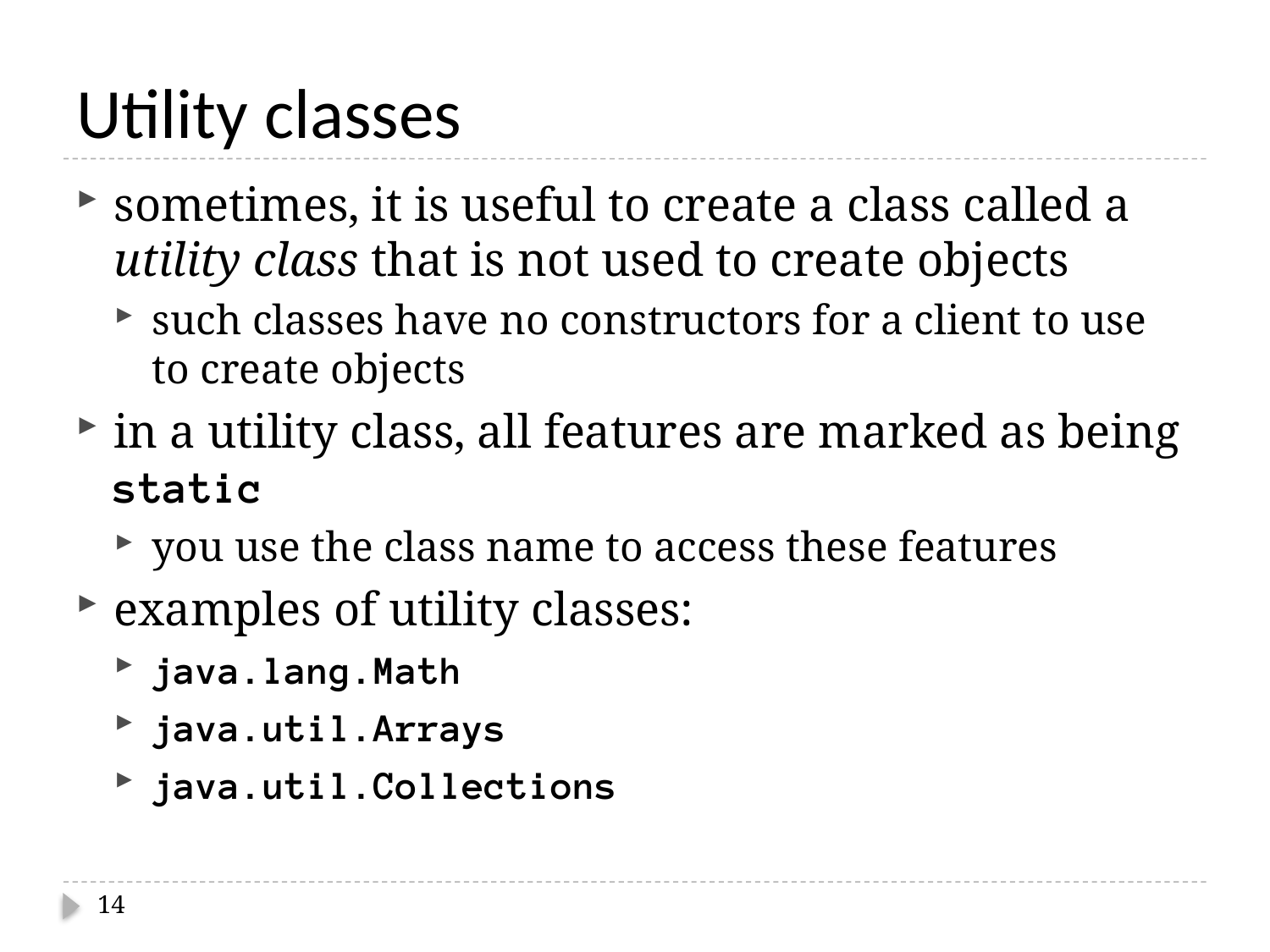

# Utility classes
sometimes, it is useful to create a class called a utility class that is not used to create objects
such classes have no constructors for a client to use to create objects
in a utility class, all features are marked as being static
you use the class name to access these features
examples of utility classes:
java.lang.Math
java.util.Arrays
java.util.Collections
14